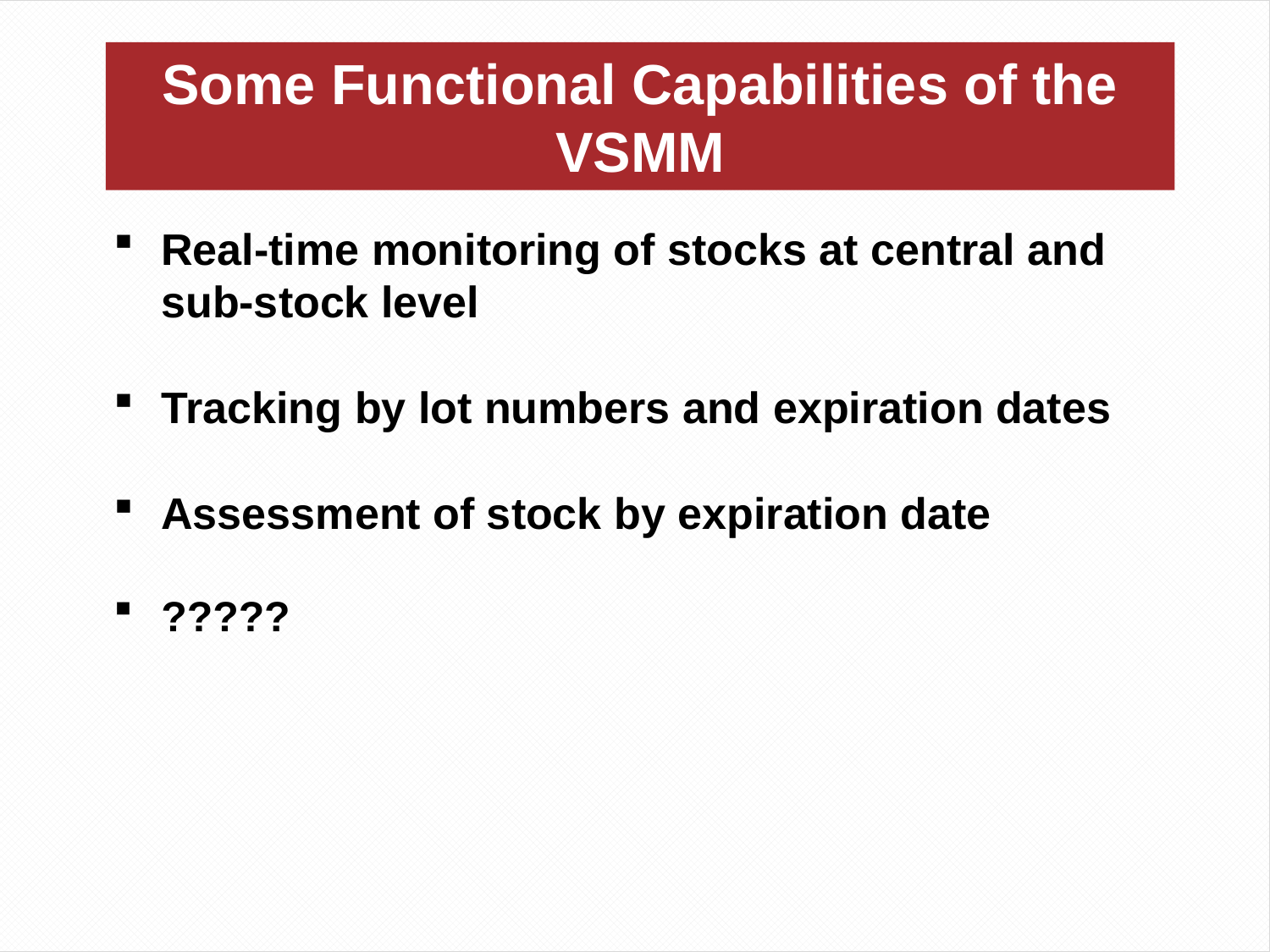

Some Functional Capabilities of the VSMM
Real-time monitoring of stocks at central and sub-stock level

Tracking by lot numbers and expiration dates

Assessment of stock by expiration date

?????